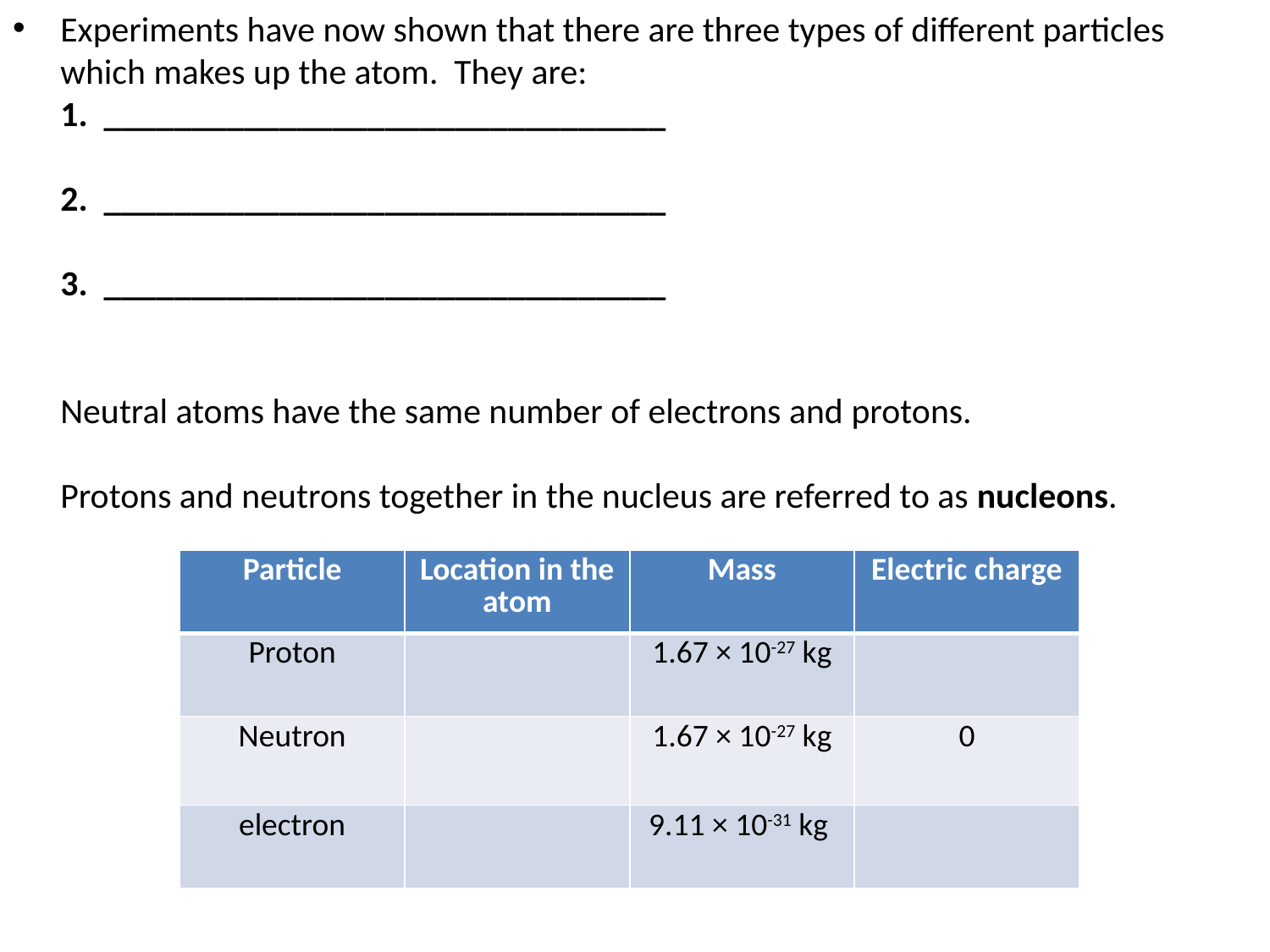

Experiments have now shown that there are three types of different particles which makes up the atom.  They are:
1.  ________________________________
2.  ________________________________
3.  ________________________________
Neutral atoms have the same number of electrons and protons.
Protons and neutrons together in the nucleus are referred to as nucleons.
| Particle | Location in the atom | Mass | Electric charge |
| --- | --- | --- | --- |
| Proton |  | 1.67 × 10-27 kg |  |
| Neutron |  | 1.67 × 10-27 kg | 0 |
| electron |  | 9.11 × 10-31 kg |  |